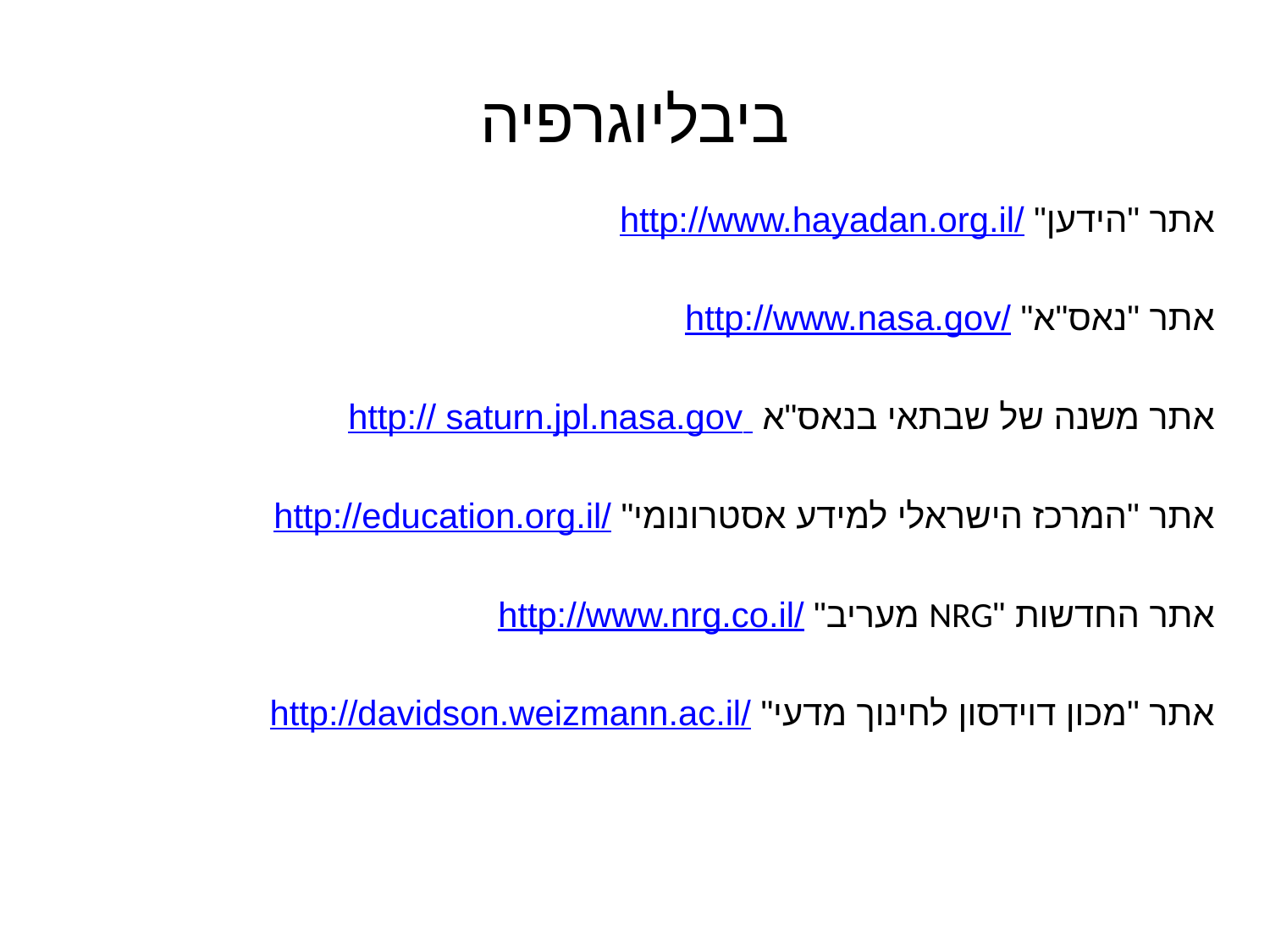

# ביבליוגרפיה
אתר "הידען" http://www.hayadan.org.il/

אתר "נאס"א" http://www.nasa.gov/

אתר משנה של שבתאי בנאס"א http:// saturn.jpl.nasa.gov

אתר "המרכז הישראלי למידע אסטרונומי" http://education.org.il/

אתר החדשות "NRG מעריב" http://www.nrg.co.il/

אתר "מכון דוידסון לחינוך מדעי" http://davidson.weizmann.ac.il/